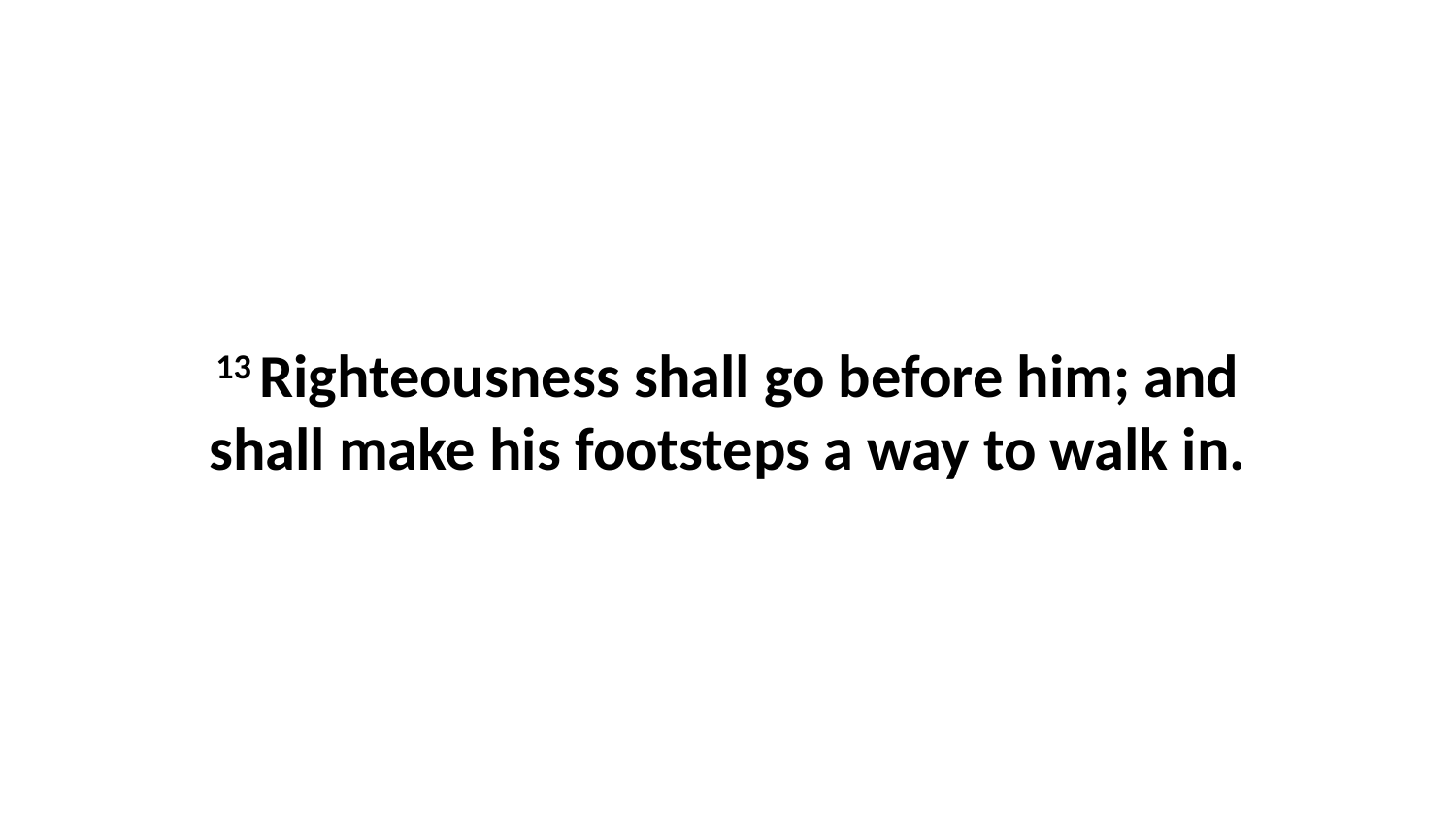

13 Righteousness shall go before him; and shall make his footsteps a way to walk in.